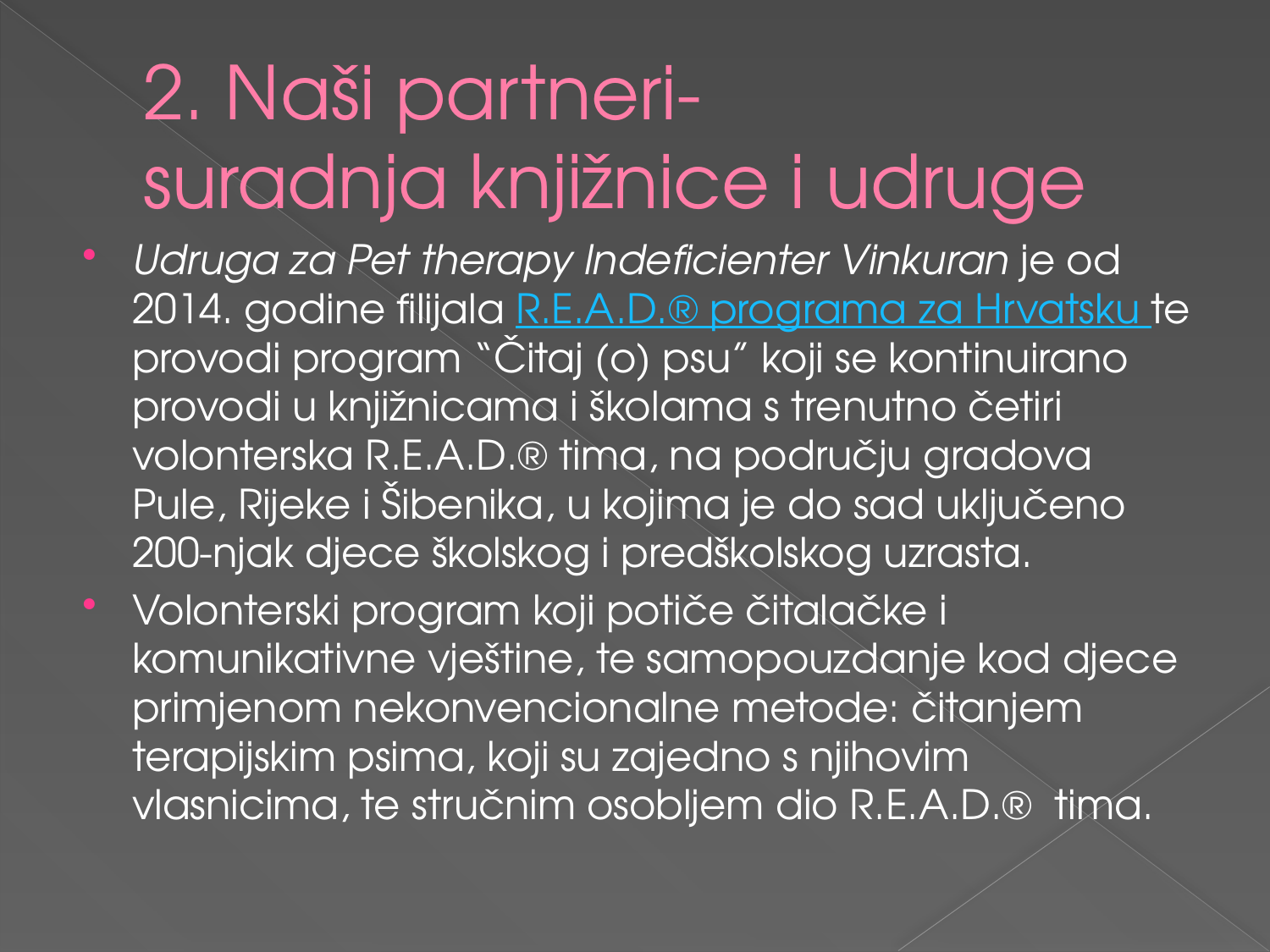

# 2. Naši partneri- suradnja knjižnice i udruge
Udruga za Pet therapy Indeficienter Vinkuran je od 2014. godine filijala R.E.A.D.® programa za Hrvatsku te provodi program “Čitaj (o) psu” koji se kontinuirano provodi u knjižnicama i školama s trenutno četiri volonterska R.E.A.D.® tima, na području gradova Pule, Rijeke i Šibenika, u kojima je do sad uključeno 200-njak djece školskog i predškolskog uzrasta.
Volonterski program koji potiče čitalačke i komunikativne vještine, te samopouzdanje kod djece primjenom nekonvencionalne metode: čitanjem terapijskim psima, koji su zajedno s njihovim vlasnicima, te stručnim osobljem dio R.E.A.D.®  tima.